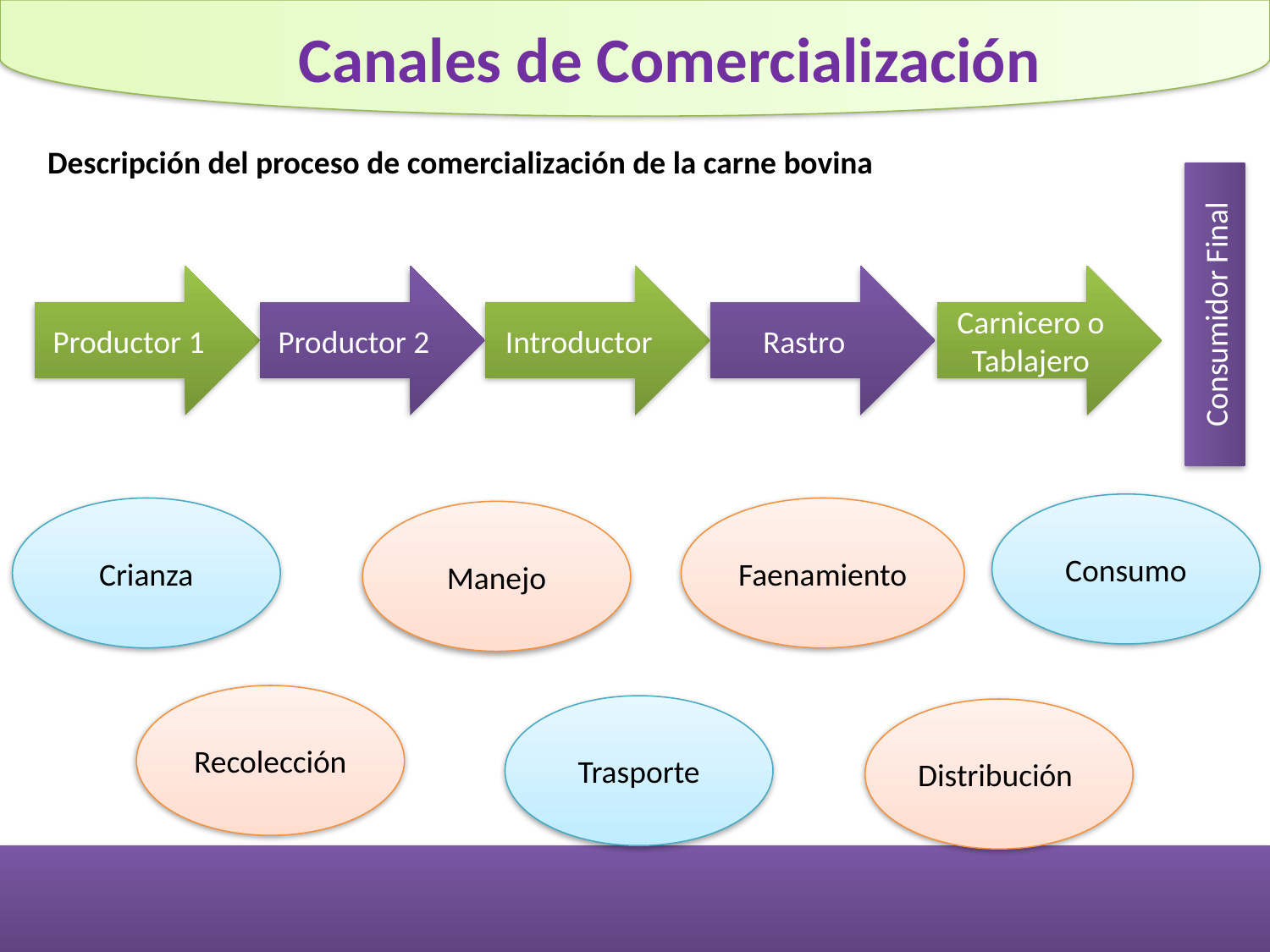

Canales de Comercialización
Descripción del proceso de comercialización de la carne bovina

Productor 1
Productor 2
Introductor
Rastro
Carnicero o Tablajero
Consumidor Final
Consumo
Crianza
Faenamiento
Manejo
Recolección
Trasporte
Distribución